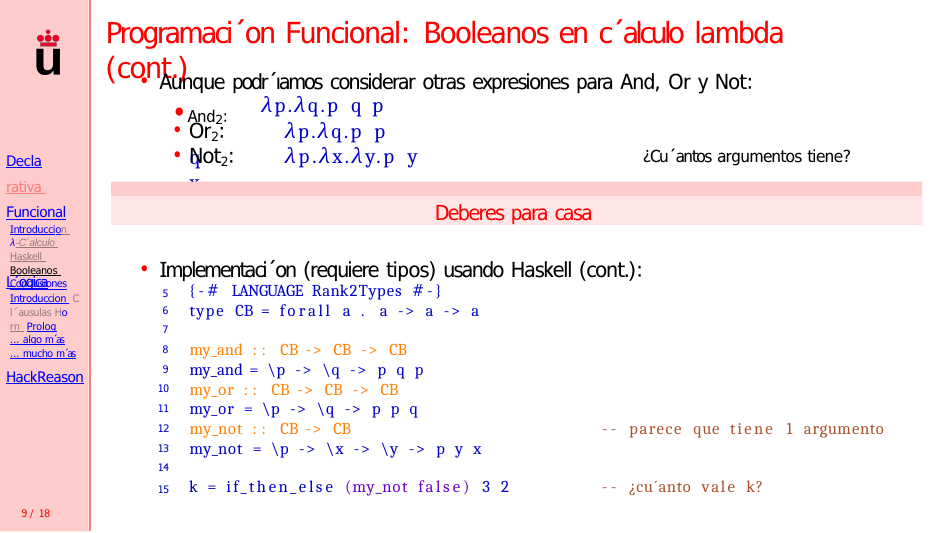

# Programaci´on Funcional: Booleanos en c´alculo lambda (cont.)
Aunque podr´ıamos considerar otras expresiones para And, Or y Not:
λp.λq.p q p
And2:
Or2:	λp.λq.p p q
Not2:	λp.λx.λy.p y  x
Declarativa  Funcional
Introduccion  λ-C´alculo  Haskell  Booleanos  Conclusiones
¿Cu´antos argumentos tiene?

Deberes para casa
Implementaci´on (requiere tipos) usando Haskell (cont.):
L´ogica
Introduccion  Cl´ausulas Horn  Prolog
... algo m´as
... mucho m´as
| 5 | {-# LANGUAGE Rank2Types #-} |  |
| --- | --- | --- |
| 6 | type CB = forall a . a -> a -> a |  |
| 7 |  |  |
| 8 | my\_and :: CB -> CB -> CB |  |
| 9 | my\_and = \p -> \q -> p q p |  |
| 10 | my\_or :: CB -> CB -> CB |  |
| 11 | my\_or = \p -> \q -> p p q |  |
| 12 | my\_not :: CB -> CB | -- parece que tiene 1 argumento |
| 13 | my\_not = \p -> \x -> \y -> p y x |  |
| 14 |  |  |
| 15 | k = if\_then\_else (my\_not false) 3 2 | -- ¿cu´anto vale k? |
HackReason
9 / 18